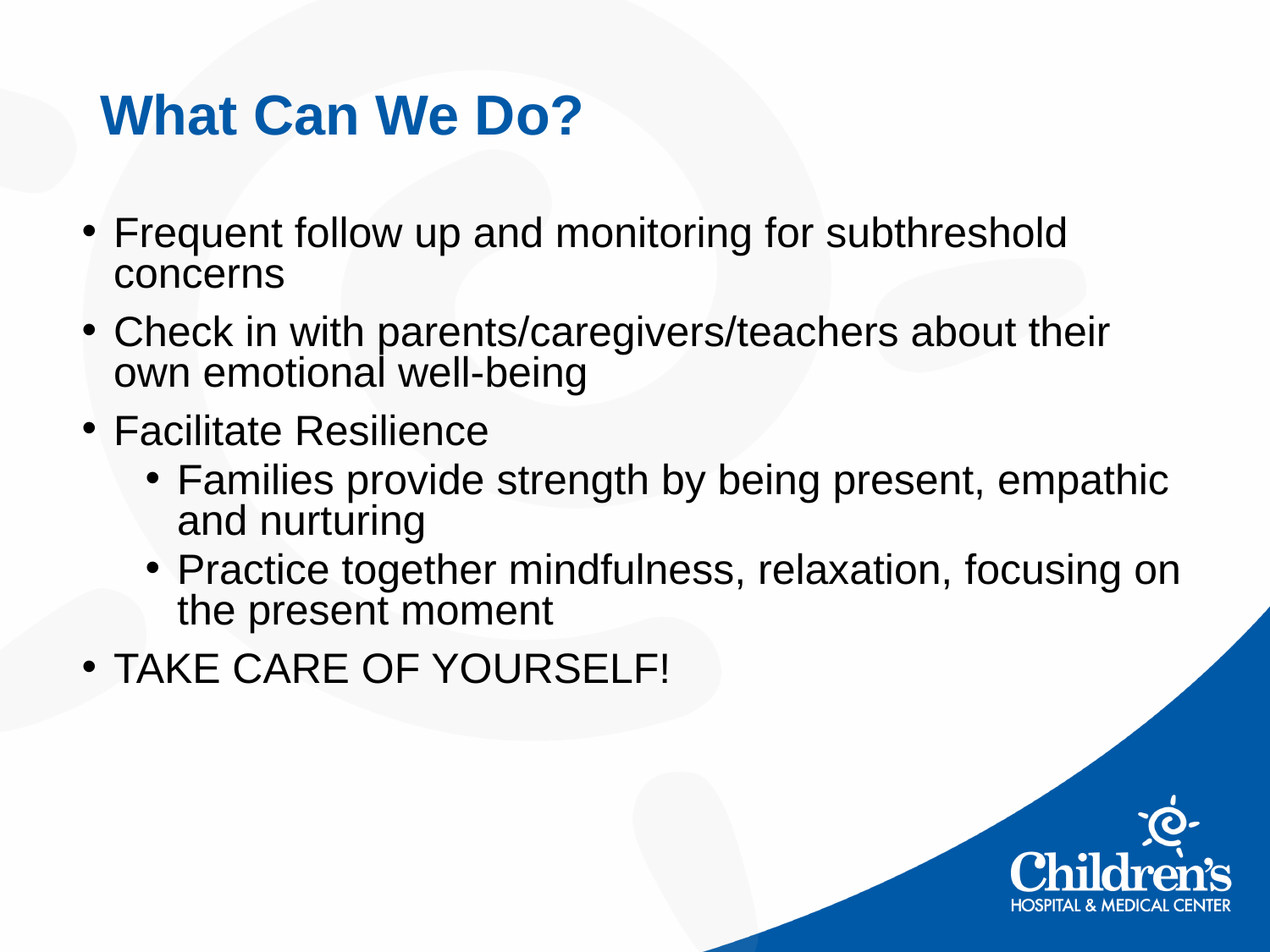

# What Can We Do?
Frequent follow up and monitoring for subthreshold concerns
Check in with parents/caregivers/teachers about their own emotional well-being
Facilitate Resilience
Families provide strength by being present, empathic and nurturing
Practice together mindfulness, relaxation, focusing on the present moment
TAKE CARE OF YOURSELF!